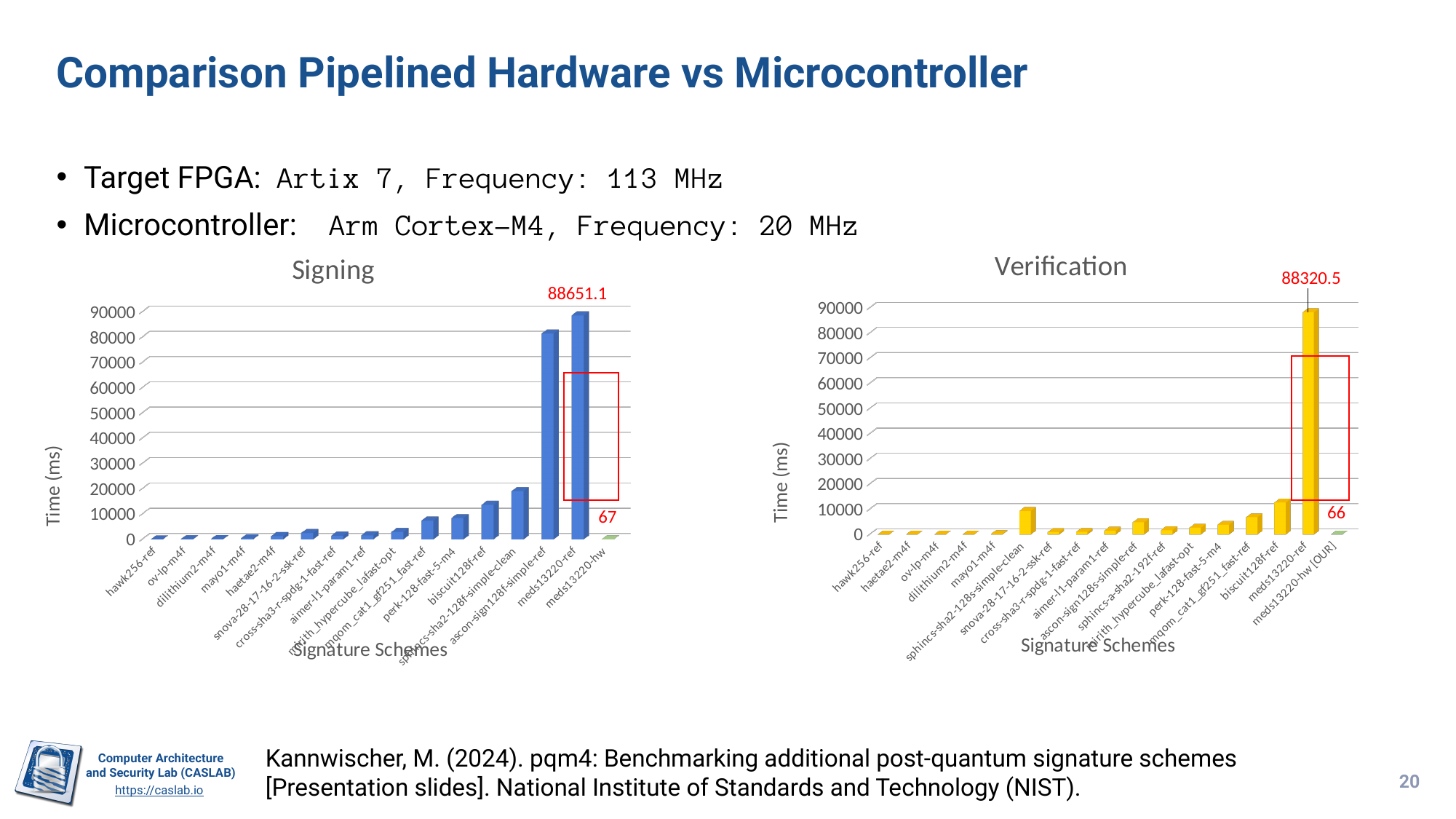

# Comparison Pipelined Hardware vs Microcontroller
Target FPGA: Artix 7, Frequency: 113 MHz
Microcontroller:  Arm Cortex-M4, Frequency: 20 MHz

[unsupported chart]

[unsupported chart]

Kannwischer, M. (2024). pqm4: Benchmarking additional post-quantum signature schemes [Presentation slides]. National Institute of Standards and Technology (NIST).
20